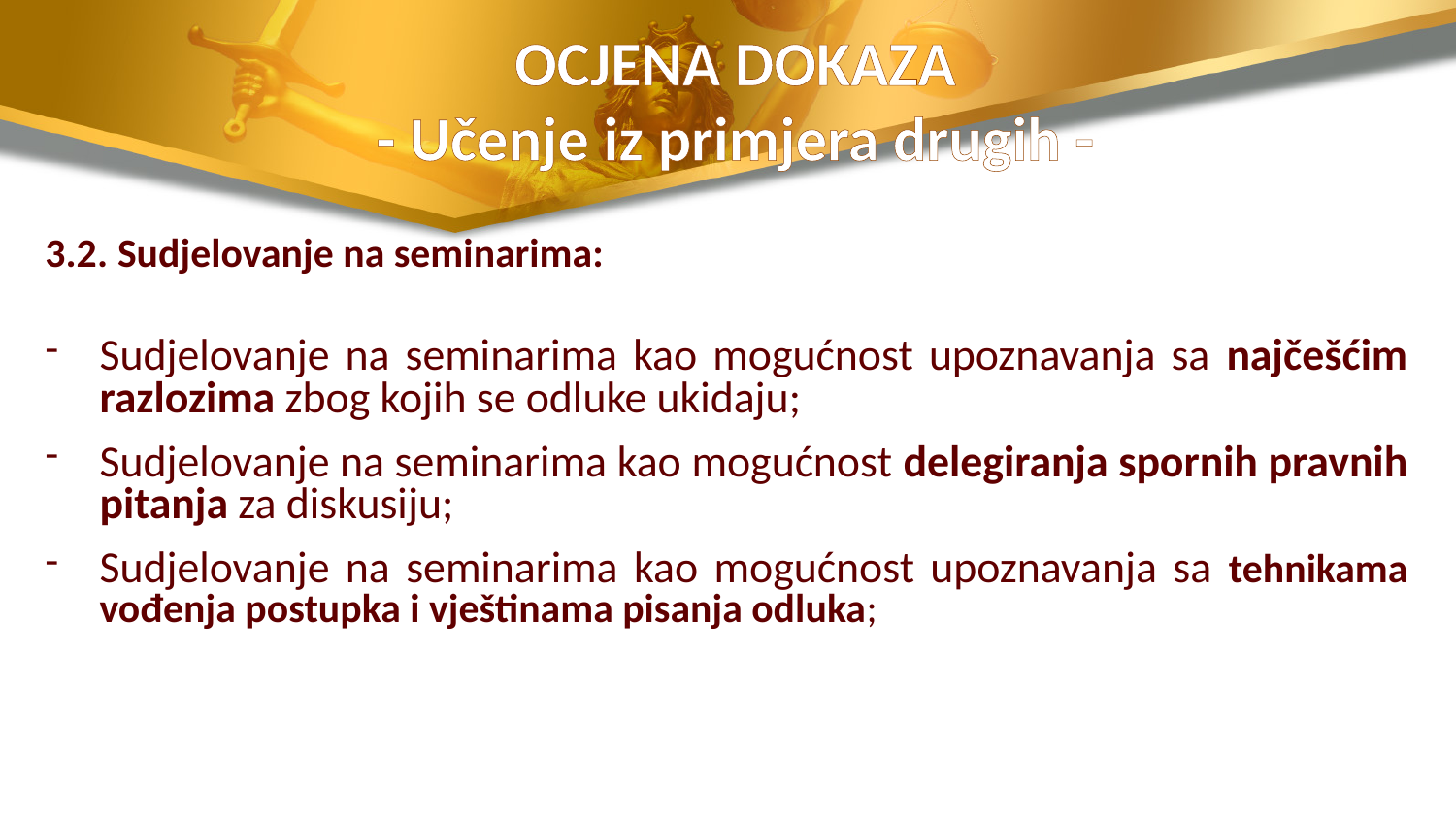

# OCJENA DOKAZA - Učenje iz primjera drugih -
3.2. Sudjelovanje na seminarima:

Sudjelovanje na seminarima kao mogućnost upoznavanja sa najčešćim razlozima zbog kojih se odluke ukidaju;
Sudjelovanje na seminarima kao mogućnost delegiranja spornih pravnih pitanja za diskusiju;
Sudjelovanje na seminarima kao mogućnost upoznavanja sa tehnikama vođenja postupka i vještinama pisanja odluka;